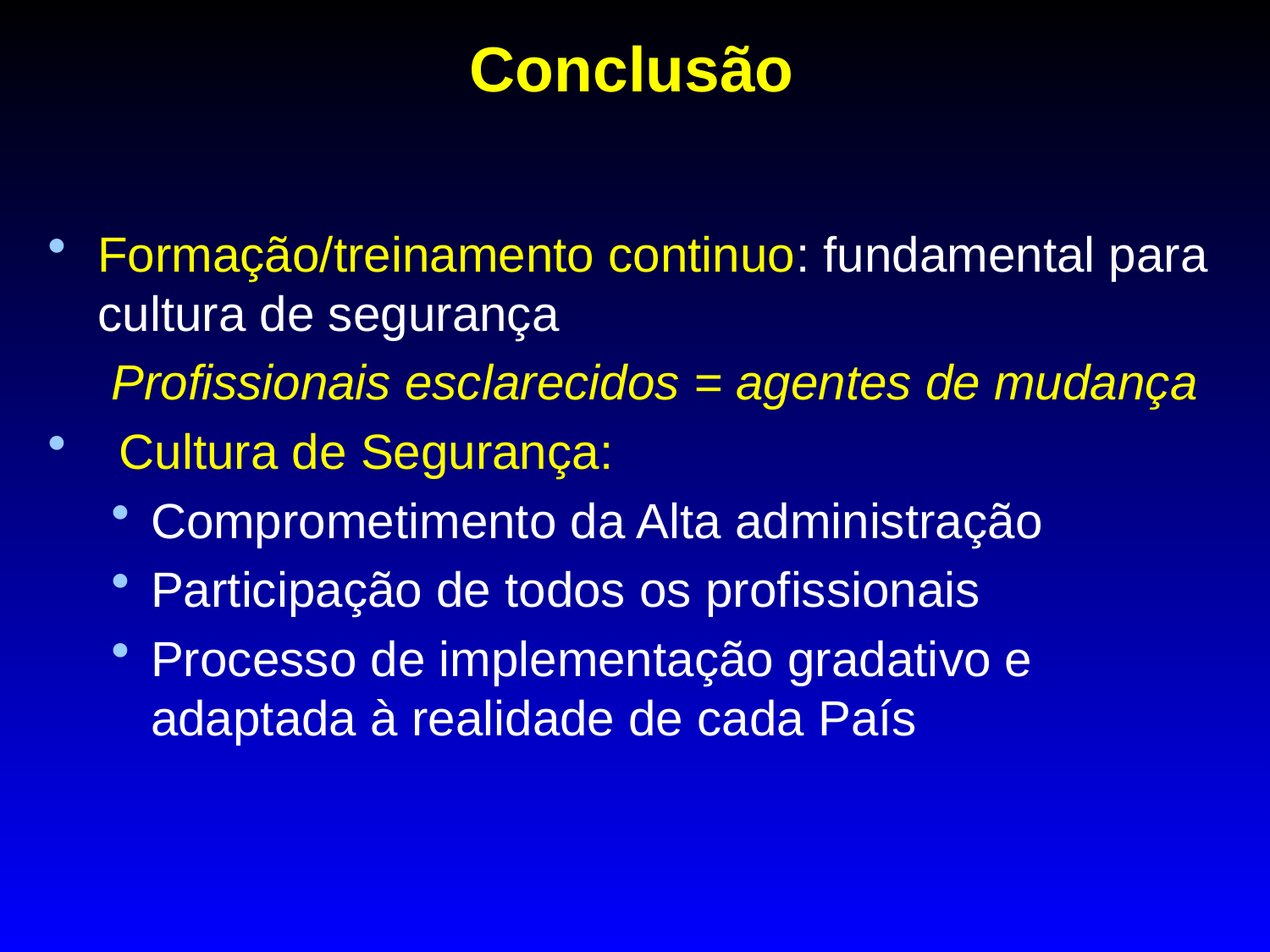

# Conclusão
Formação/treinamento continuo: fundamental para cultura de segurança
Profissionais esclarecidos = agentes de mudança
Cultura de Segurança:
Comprometimento da Alta administração
Participação de todos os profissionais
Processo de implementação gradativo e adaptada à realidade de cada País